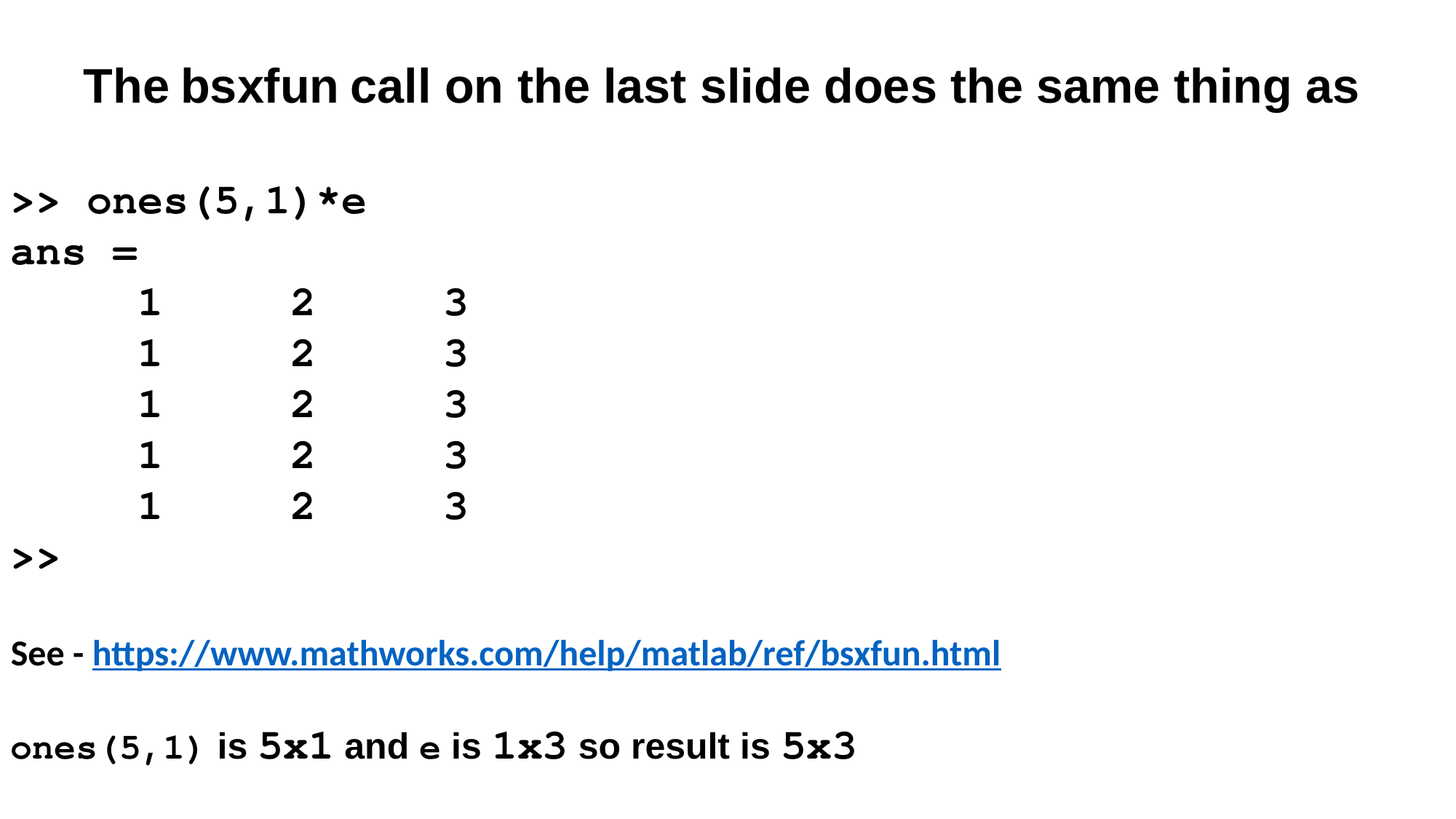

The bsxfun call on the last slide does the same thing as

>> ones(5,1)*e
ans =
     1     2     3
     1     2     3
     1     2     3
     1     2     3
     1     2     3
>>

See - https://www.mathworks.com/help/matlab/ref/bsxfun.html

ones(5,1) is 5x1 and e is 1x3 so result is 5x3